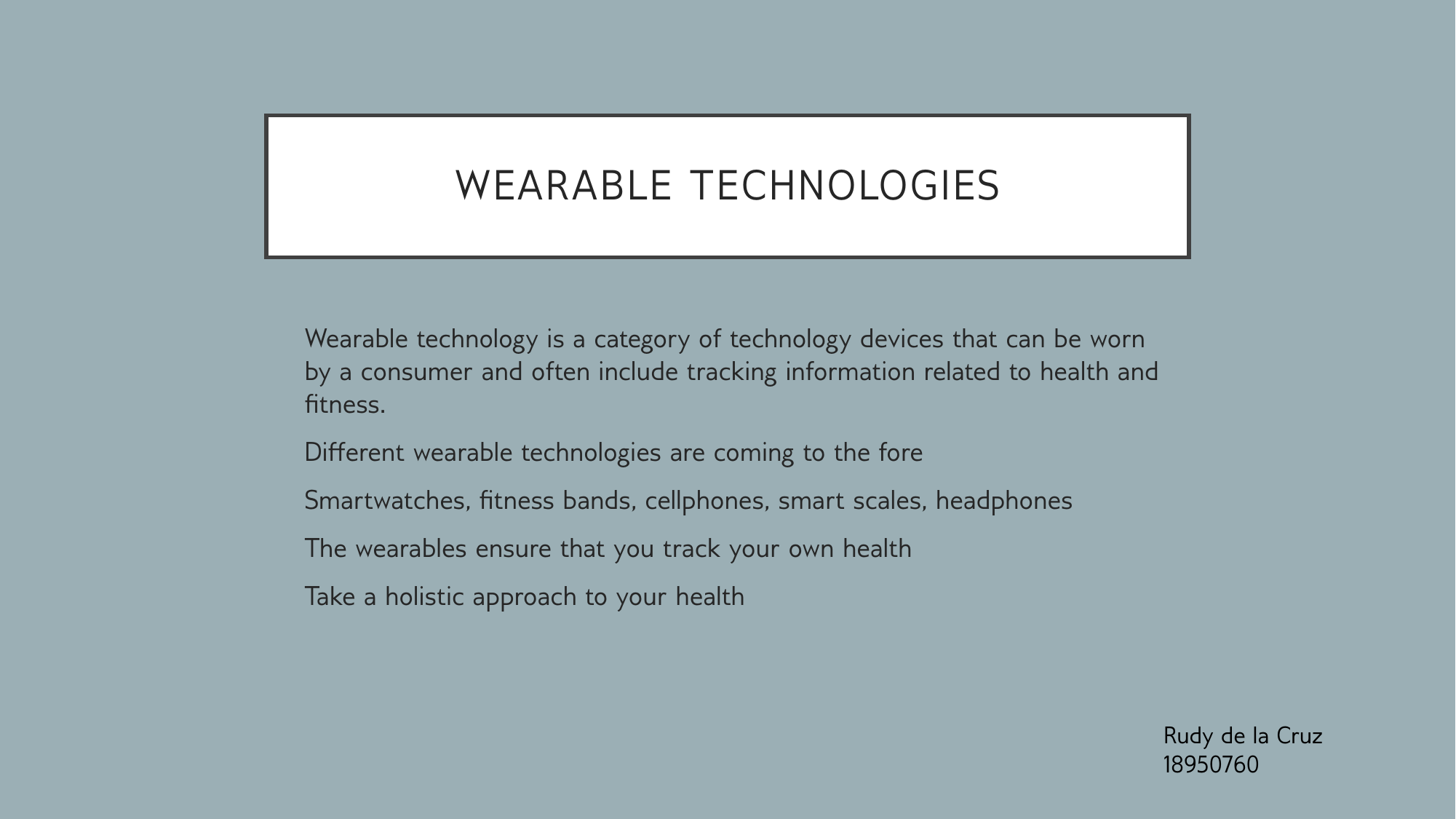

# WEARABLE TECHNOLOGIES
Wearable technology is a category of technology devices that can be worn by a consumer and often include tracking information related to health and fitness.
Different wearable technologies are coming to the fore
Smartwatches, fitness bands, cellphones, smart scales, headphones
The wearables ensure that you track your own health
Take a holistic approach to your health

Rudy de la Cruz
18950760